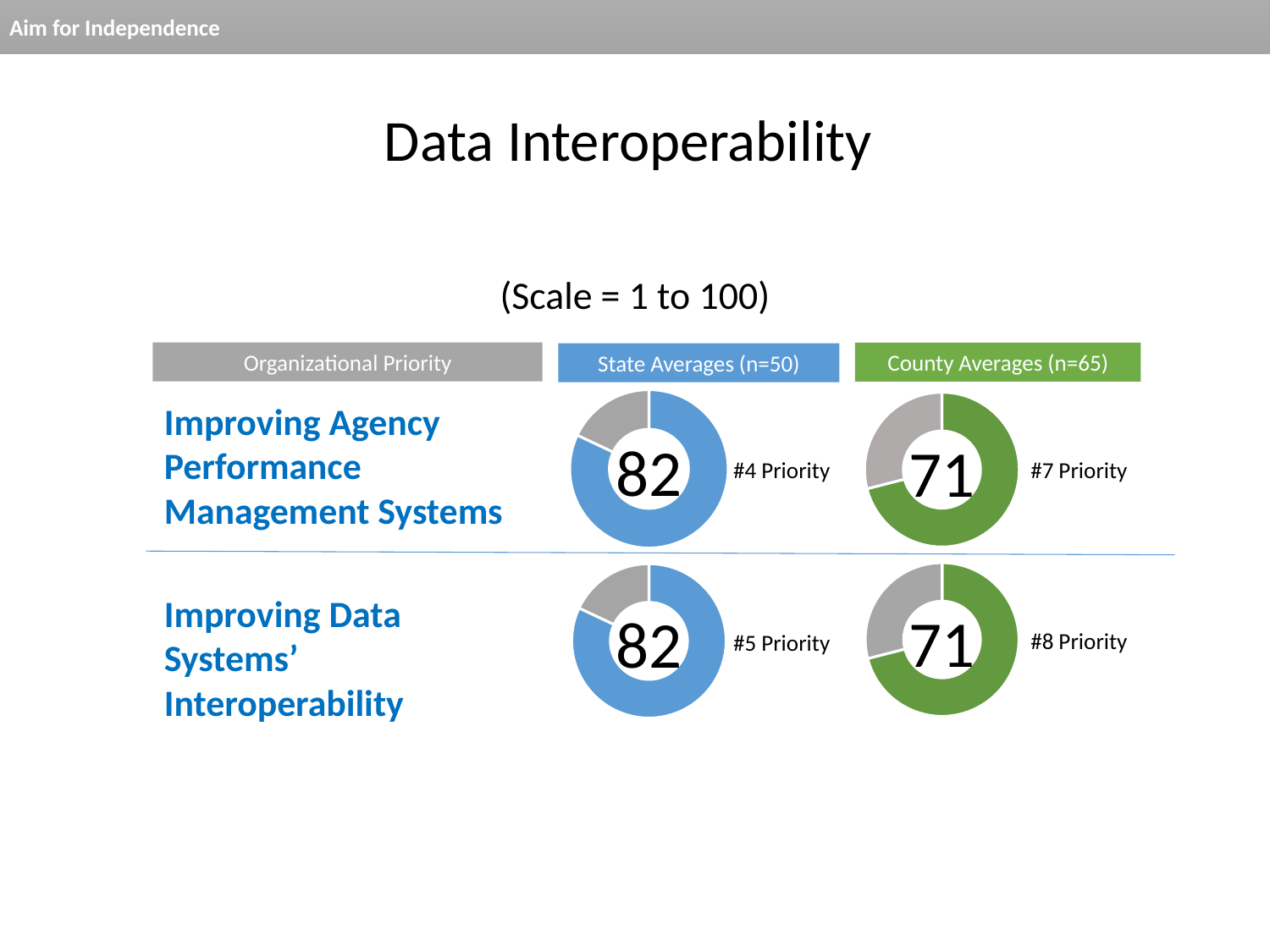

# Data Interoperability
(Scale = 1 to 100)
Organizational Priority
County Averages (n=65)
State Averages (n=50)

### Chart

| Category |  |
|---|---|

### Chart

| Category |  |
|---|---|
Improving Agency Performance Management Systems
82
71
#4 Priority
#7 Priority

### Chart

| Category |  |
|---|---|

### Chart

| Category | Percent |
|---|---|
| Above Average Rating | 82.0 |
| Average or Below Average Rating | 18.0 |
Improving Data
Systems’ Interoperability
71
82
#8 Priority
#5 Priority